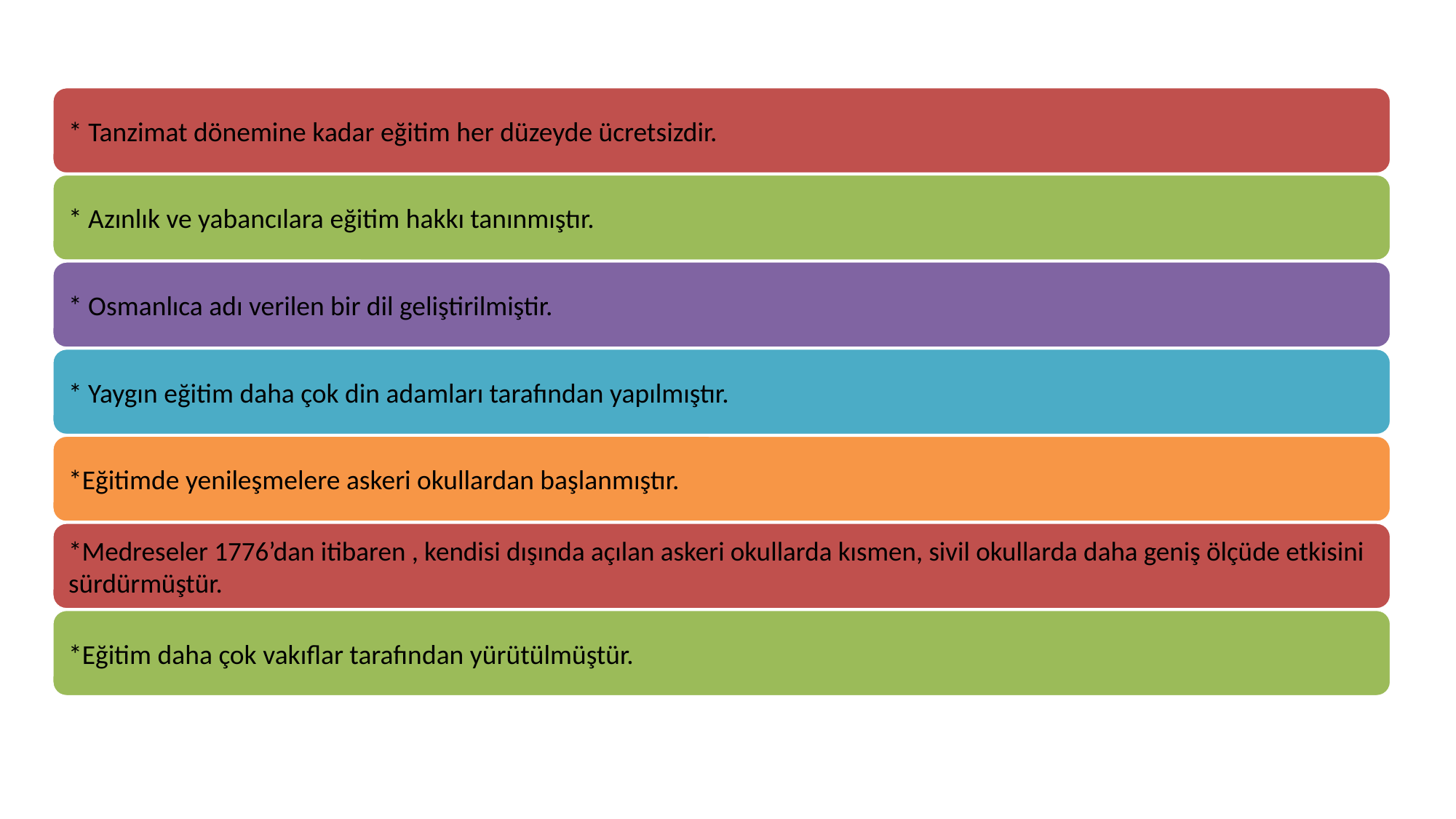

* Tanzimat dönemine kadar eğitim her düzeyde ücretsizdir.
* Azınlık ve yabancılara eğitim hakkı tanınmıştır.
* Osmanlıca adı verilen bir dil geliştirilmiştir.
* Yaygın eğitim daha çok din adamları tarafından yapılmıştır.
*Eğitimde yenileşmelere askeri okullardan başlanmıştır.
*Medreseler 1776’dan itibaren , kendisi dışında açılan askeri okullarda kısmen, sivil okullarda daha geniş ölçüde etkisini sürdürmüştür.
*Eğitim daha çok vakıflar tarafından yürütülmüştür.